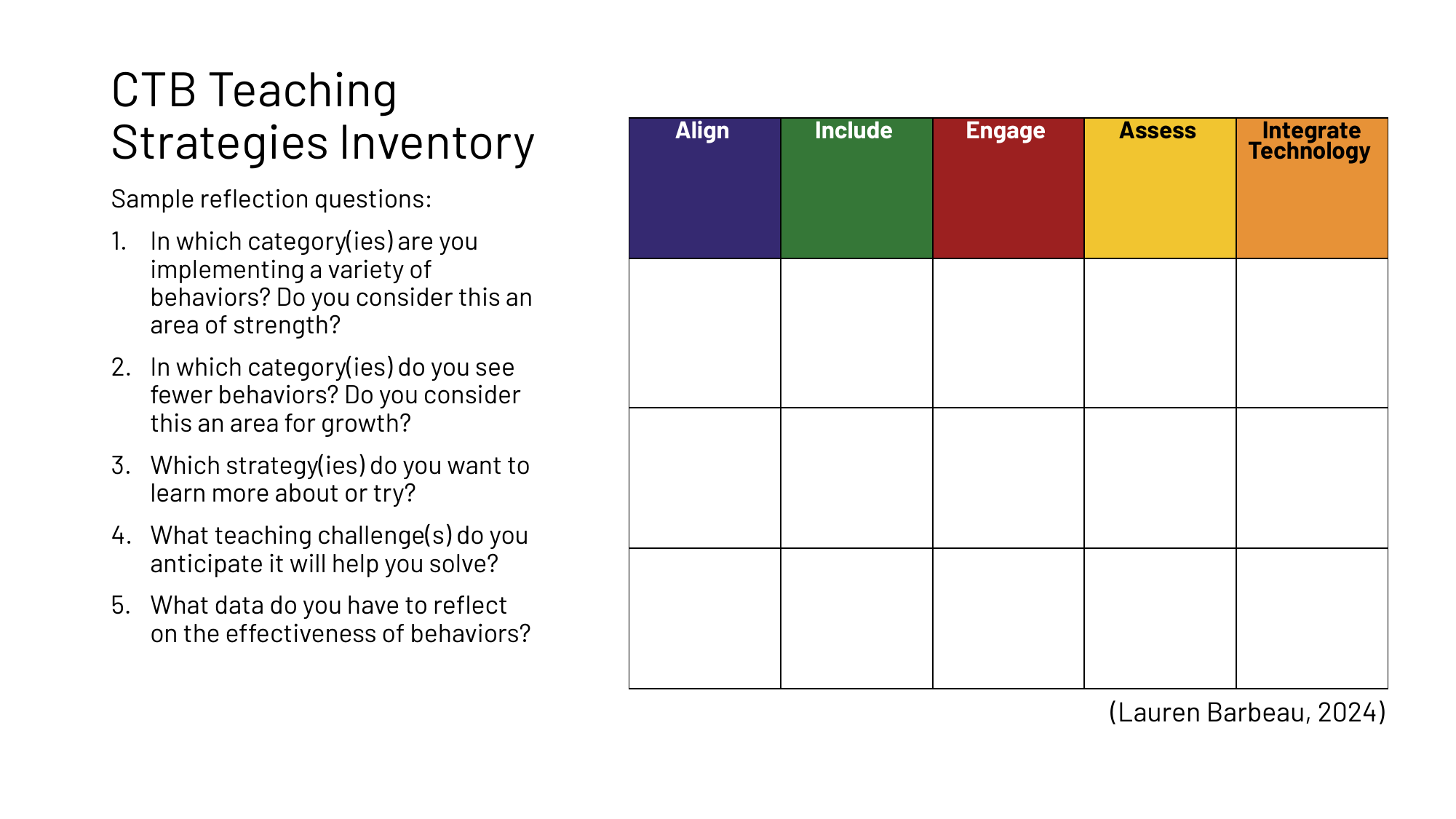

# CTB Teaching Strategies Inventory
| Align | Include | Engage | Assess | Integrate Technology |
| --- | --- | --- | --- | --- |
|  |  |  |  |  |
|  |  |  |  |  |
|  |  |  |  |  |
Sample reflection questions:
In which category(ies) are you implementing a variety of behaviors? Do you consider this an area of strength?
In which category(ies) do you see fewer behaviors? Do you consider this an area for growth?
Which strategy(ies) do you want to learn more about or try?
What teaching challenge(s) do you anticipate it will help you solve?
What data do you have to reflect on the effectiveness of behaviors?
(Lauren Barbeau, 2024)